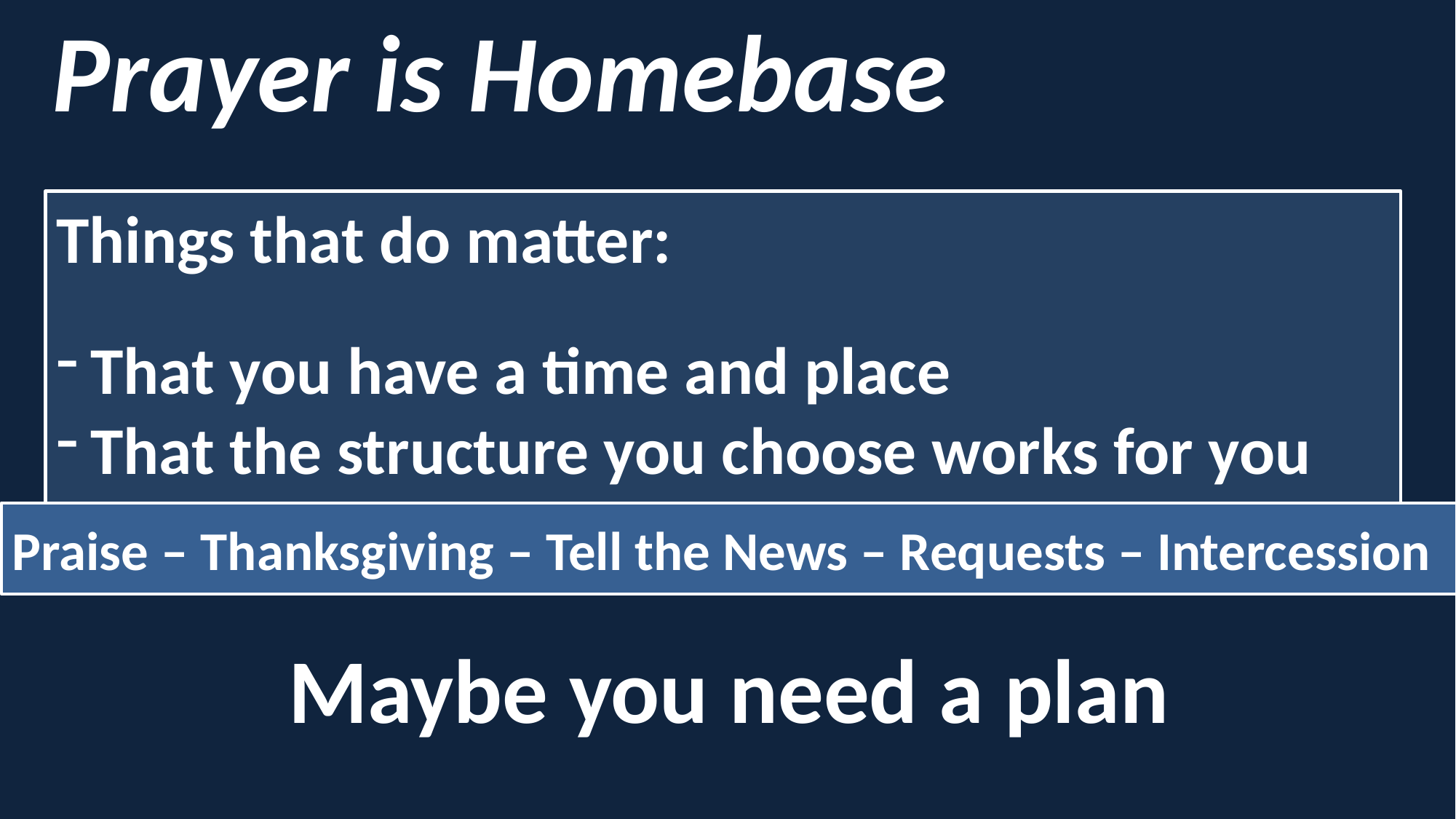

Prayer is Homebase
Things that do matter:

That you have a time and place
That the structure you choose works for you

Praise – Thanksgiving – Tell the News – Requests – Intercession
Maybe you need a plan